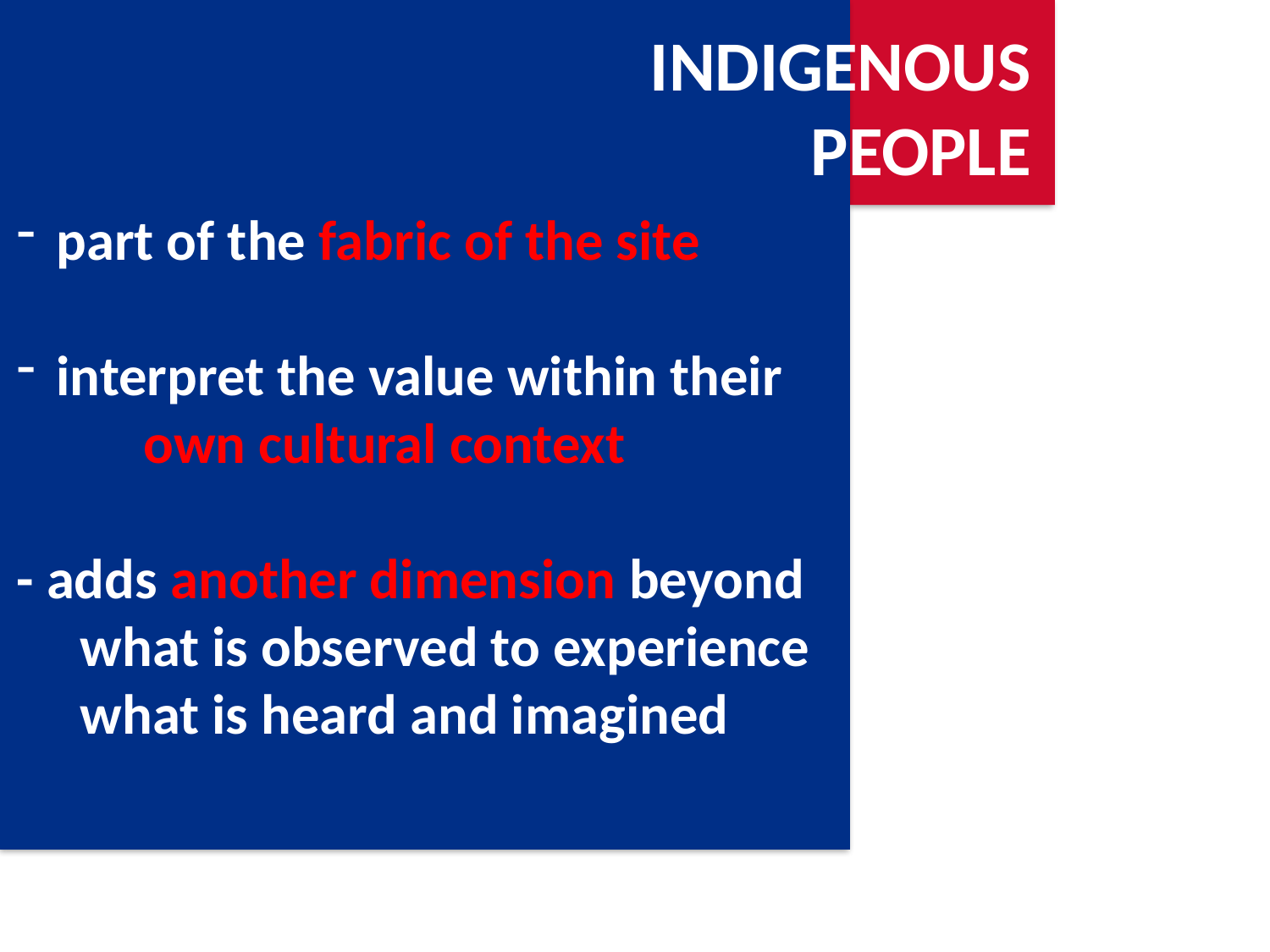

INDIGENOUS
PEOPLE
part of the fabric of the site

interpret the value within their
	own cultural context

- adds another dimension beyond
     what is observed to experience
     what is heard and imagined